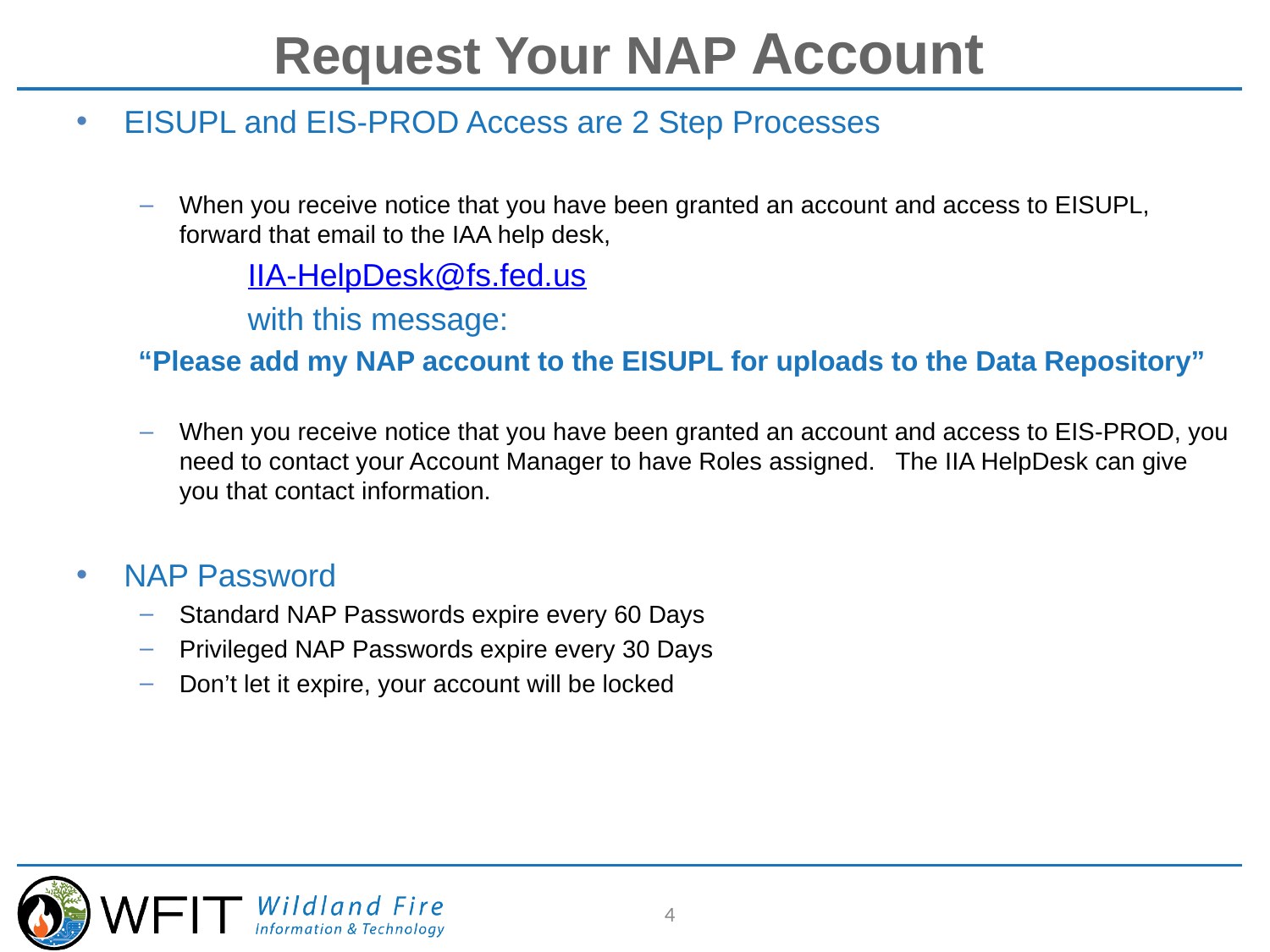

# Request Your NAP Account
EISUPL and EIS-PROD Access are 2 Step Processes

When you receive notice that you have been granted an account and access to EISUPL, forward that email to the IAA help desk,
	     IIA-HelpDesk@fs.fed.us
 	     with this message:
     “Please add my NAP account to the EISUPL for uploads to the Data Repository”

When you receive notice that you have been granted an account and access to EIS-PROD, you need to contact your Account Manager to have Roles assigned.   The IIA HelpDesk can give you that contact information.

NAP Password
Standard NAP Passwords expire every 60 Days
Privileged NAP Passwords expire every 30 Days
Don’t let it expire, your account will be locked
Request Your NAP Account